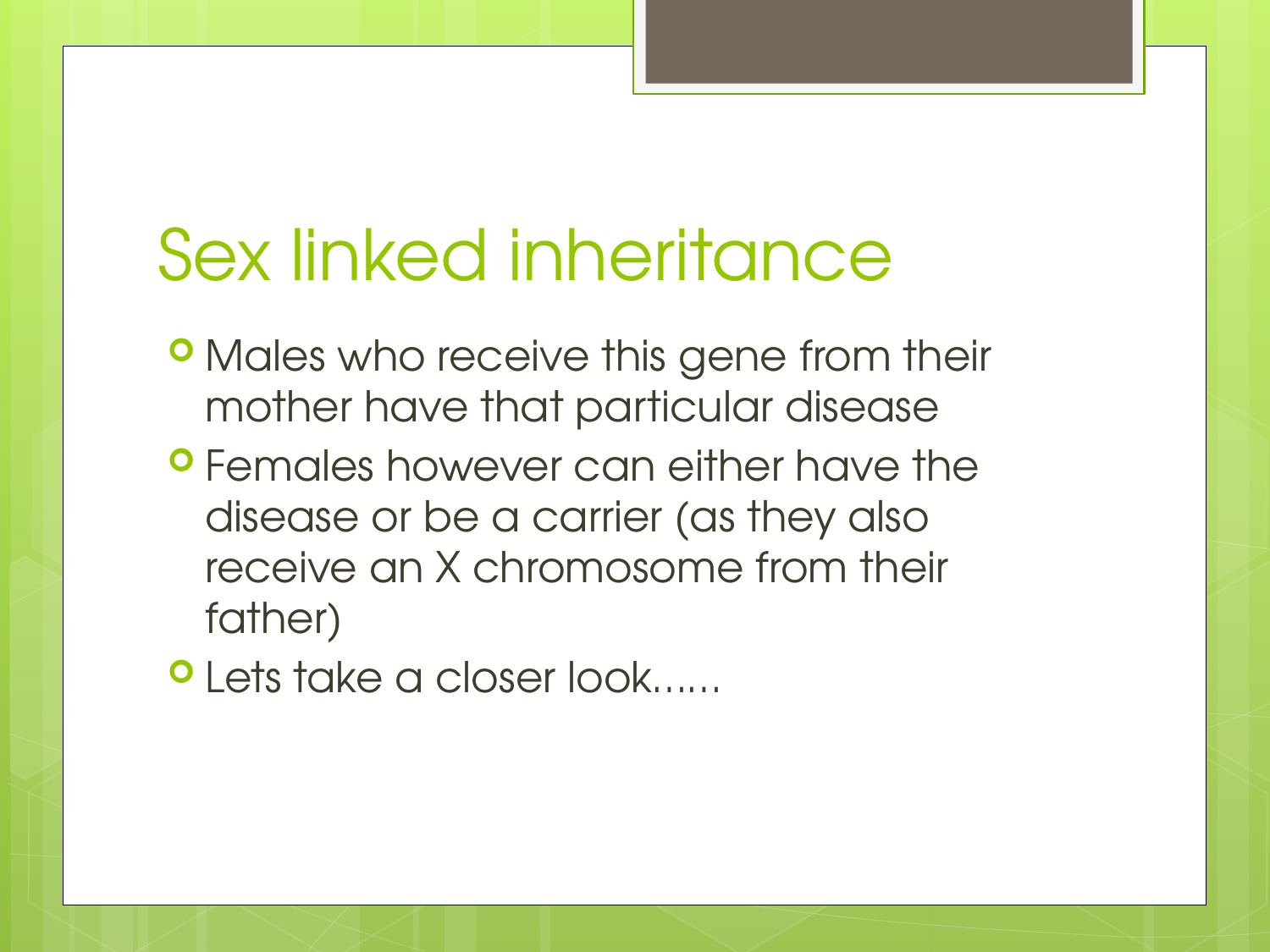

# Sex linked inheritance
Males who receive this gene from their mother have that particular disease
Females however can either have the disease or be a carrier (as they also receive an X chromosome from their father)
Lets take a closer look……